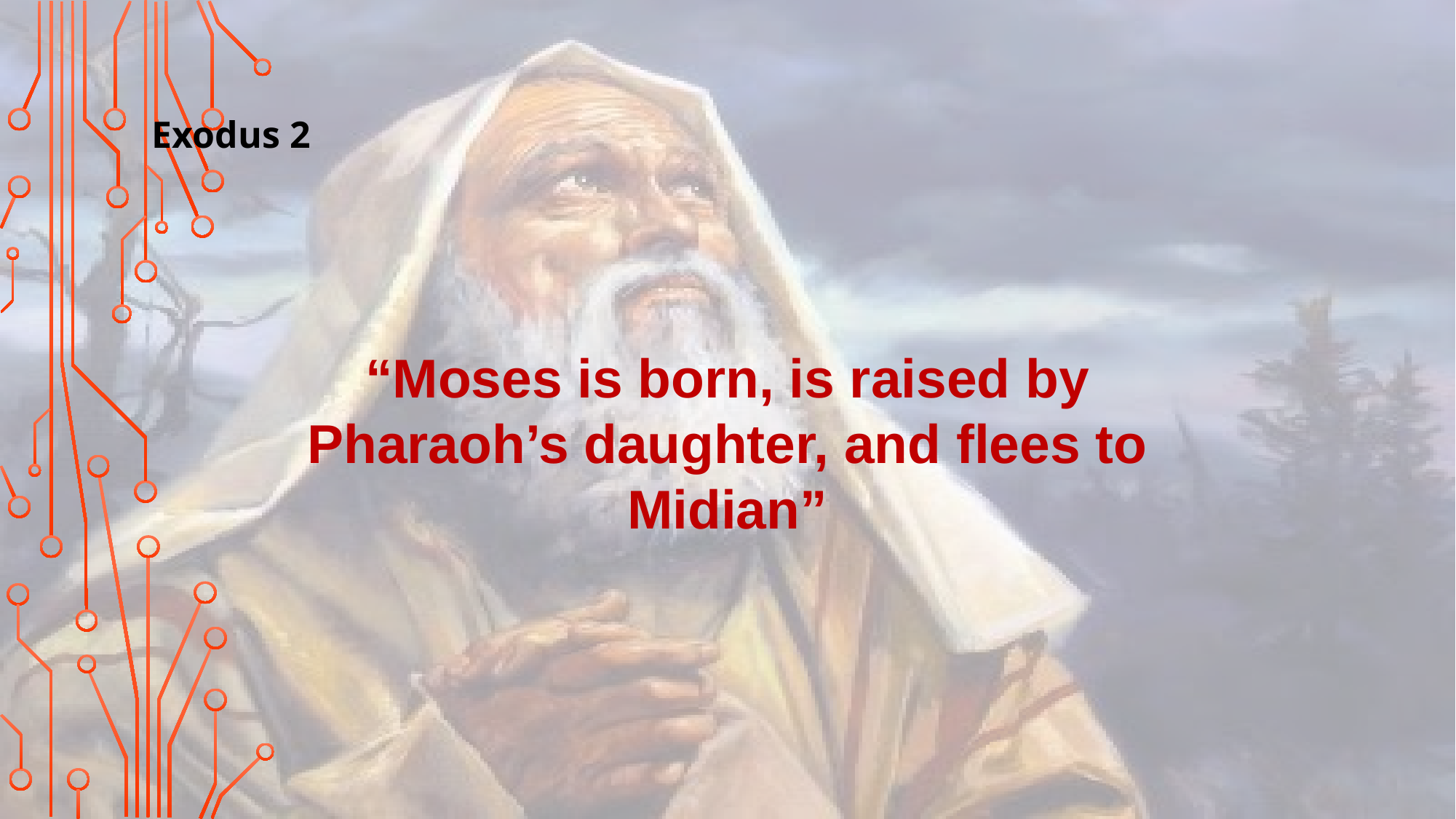

Exodus 2
“Moses is born, is raised by Pharaoh’s daughter, and flees to Midian”